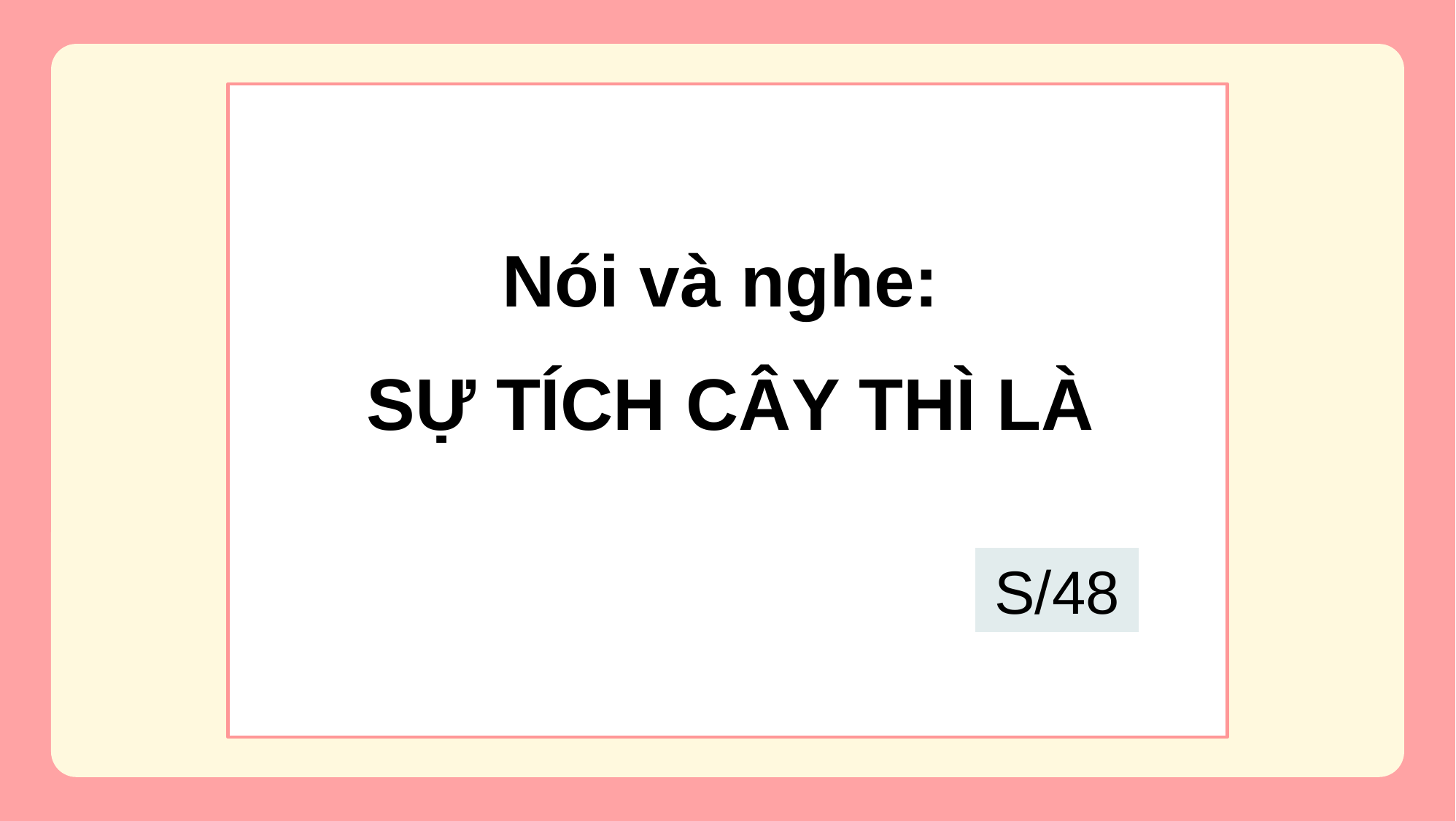

Nói và nghe:
SỰ TÍCH CÂY THÌ LÀ
S/48